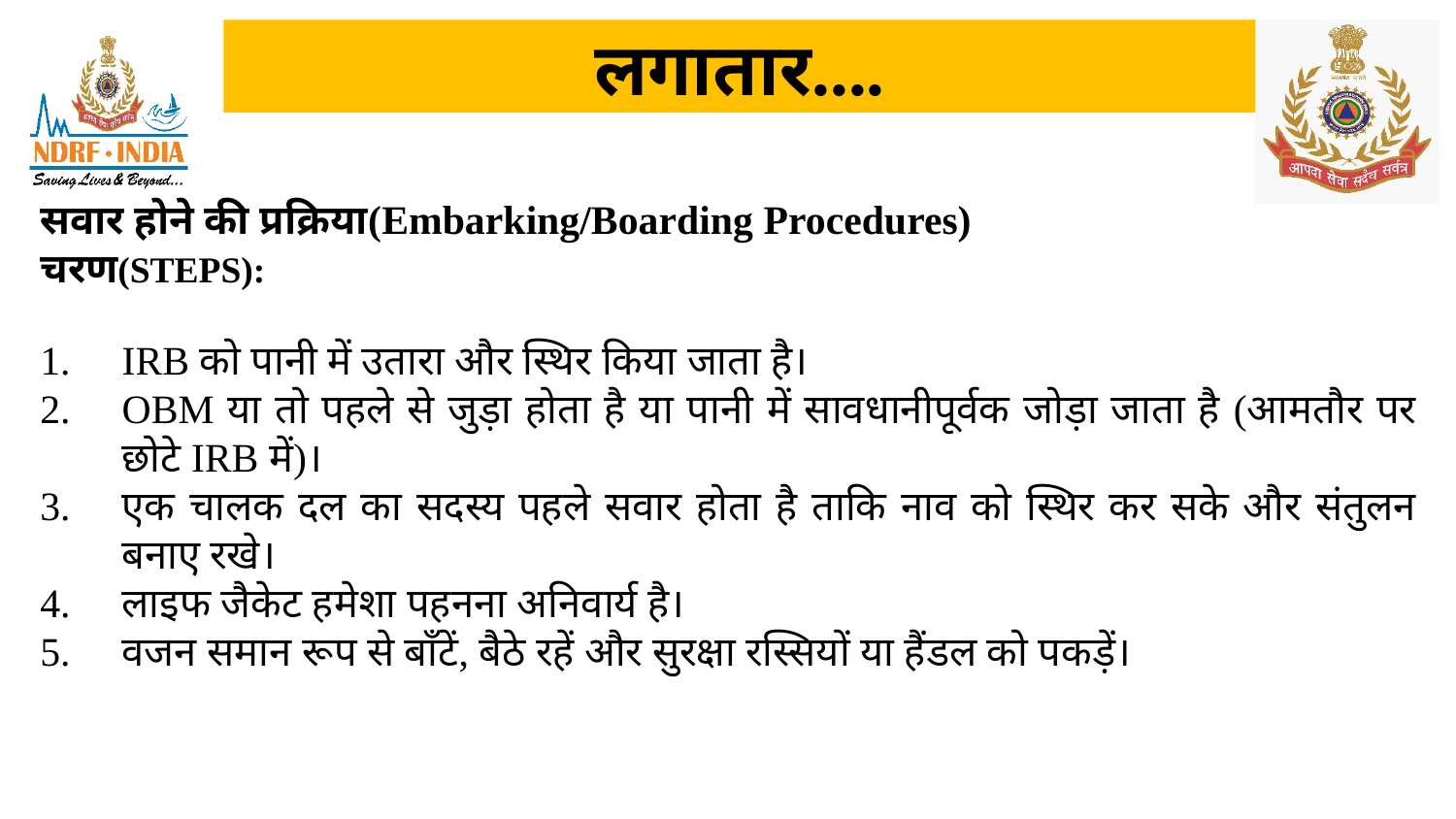

# लगातार....
सवार होने की प्रक्रिया(Embarking/Boarding Procedures)
चरण(STEPS):

IRB को पानी में उतारा और स्थिर किया जाता है।
OBM या तो पहले से जुड़ा होता है या पानी में सावधानीपूर्वक जोड़ा जाता है (आमतौर पर छोटे IRB में)।
एक चालक दल का सदस्य पहले सवार होता है ताकि नाव को स्थिर कर सके और संतुलन बनाए रखे।
लाइफ जैकेट हमेशा पहनना अनिवार्य है।
वजन समान रूप से बाँटें, बैठे रहें और सुरक्षा रस्सियों या हैंडल को पकड़ें।